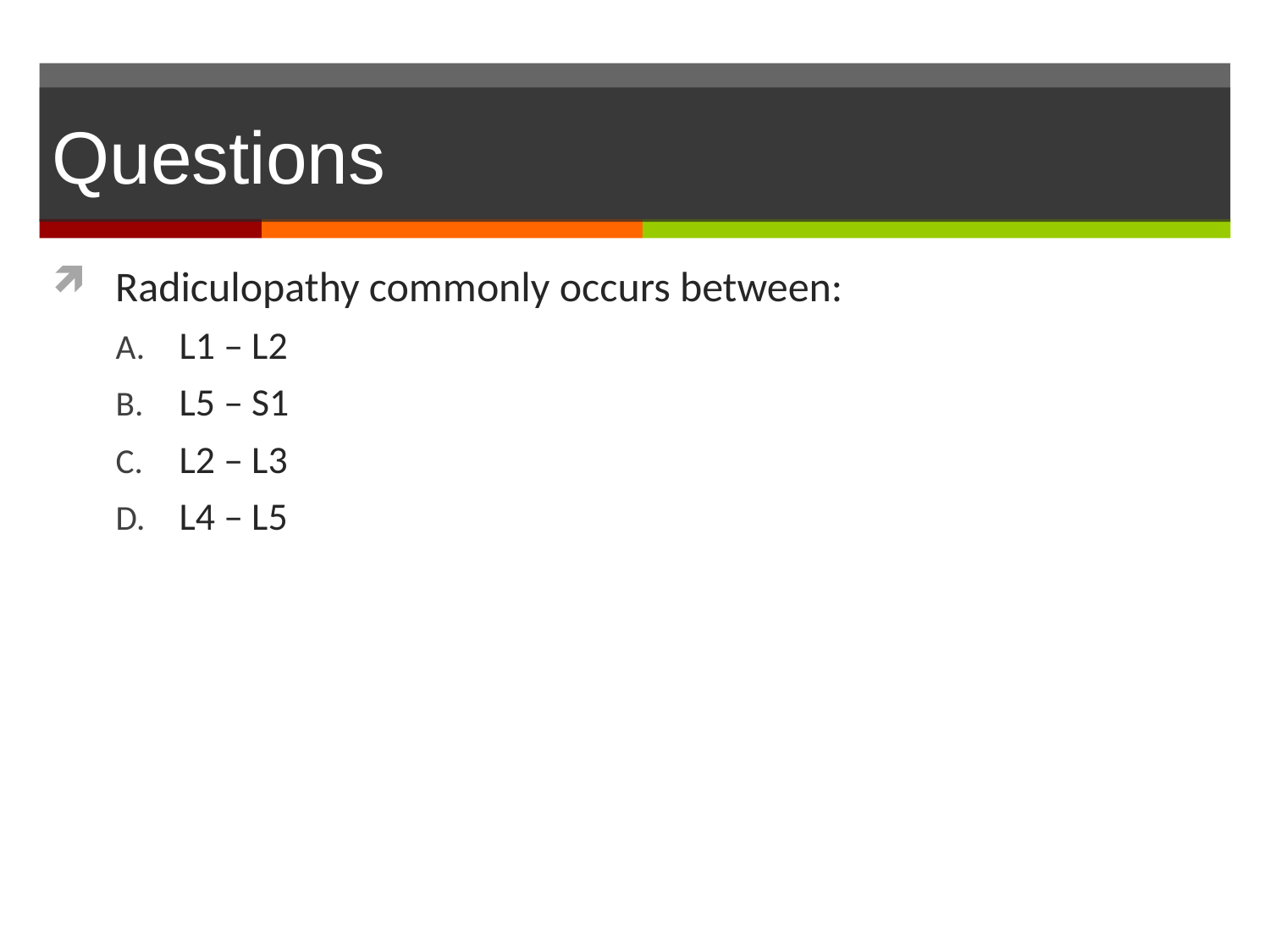

# Questions
Radiculopathy commonly occurs between:
L1 – L2
L5 – S1
L2 – L3
L4 – L5